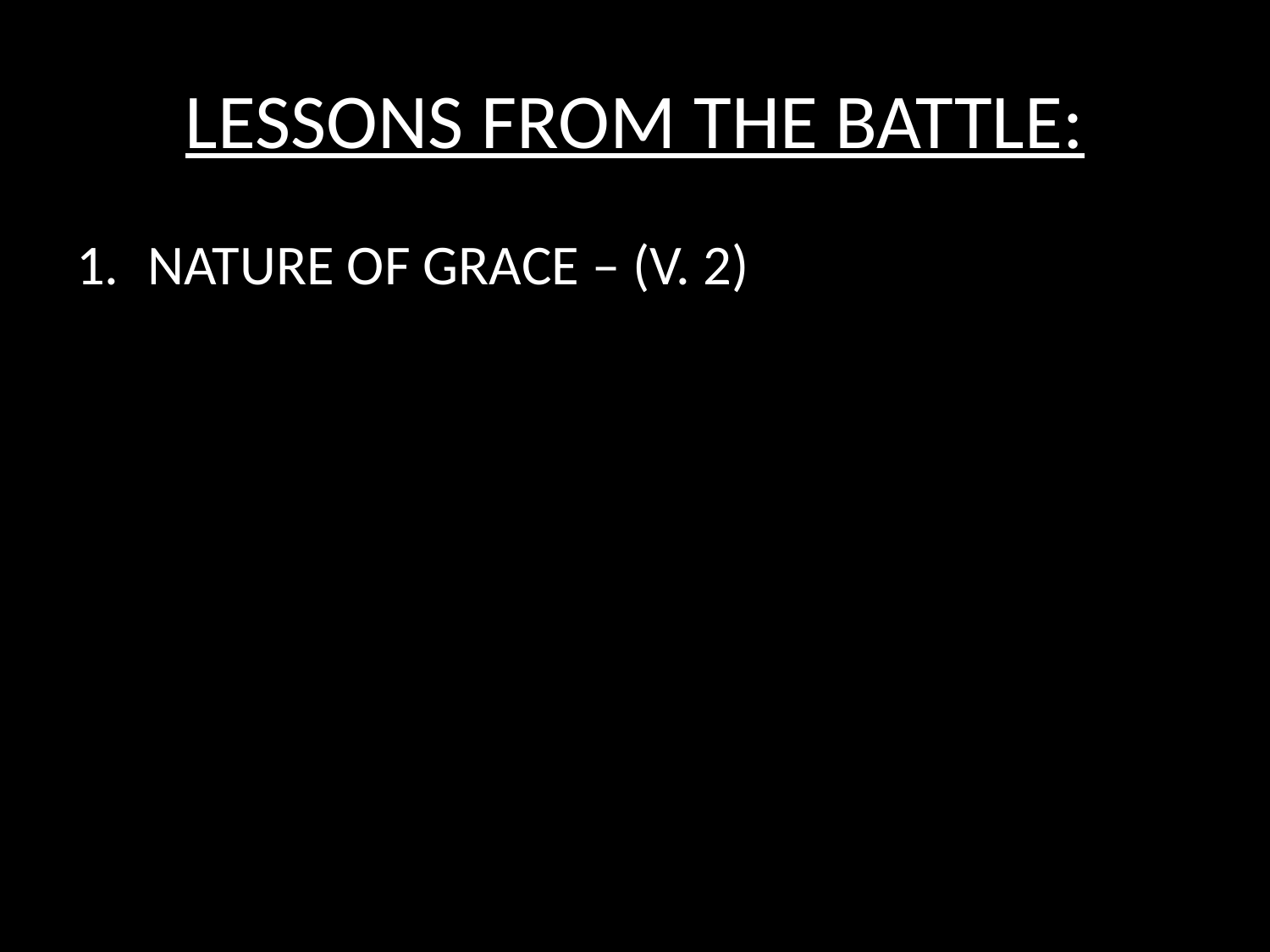

# LESSONS FROM THE BATTLE:
NATURE OF GRACE – (V. 2)